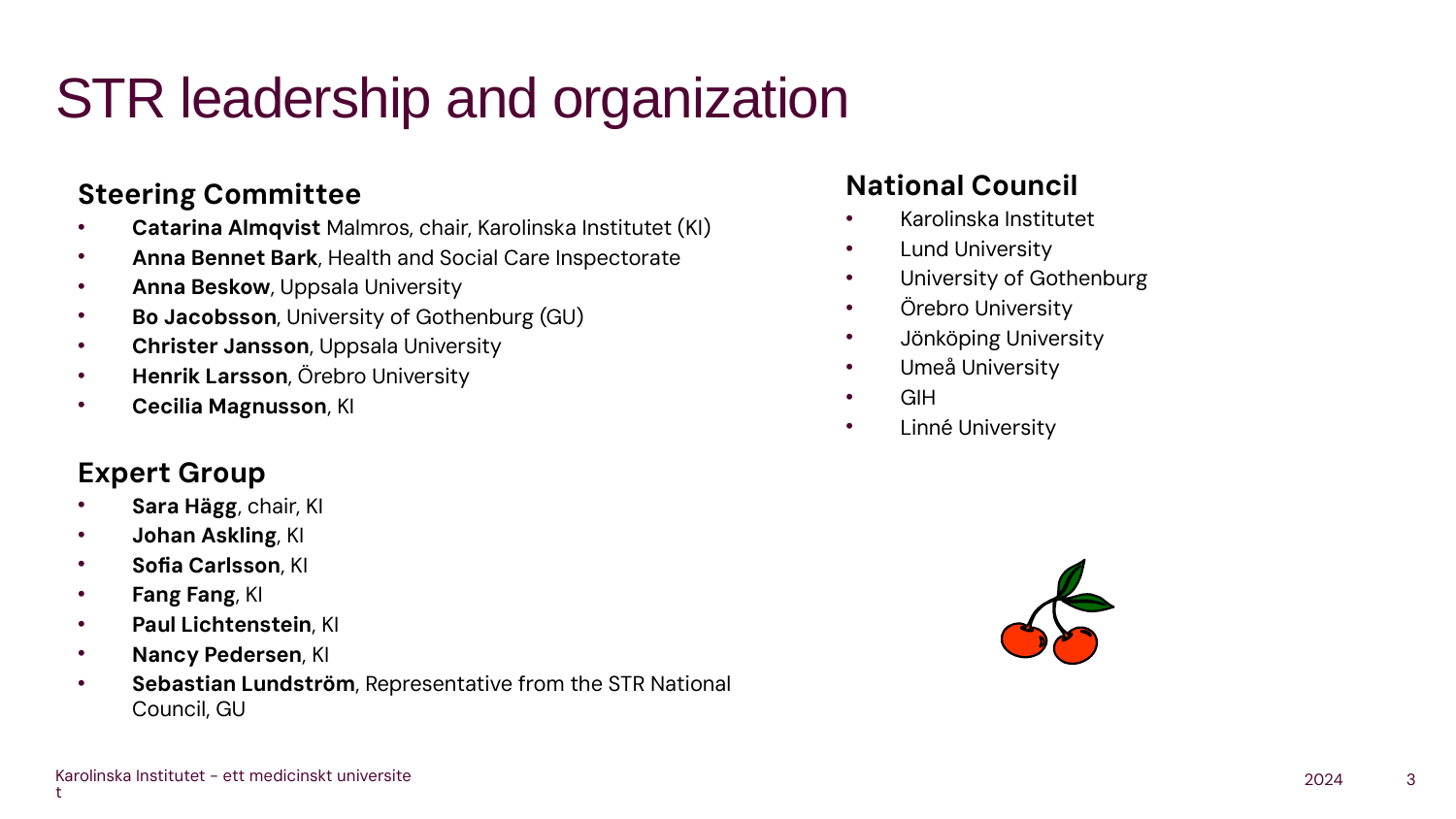

# STR leadership and organization
National Council
Karolinska Institutet
Lund University
University of Gothenburg
Örebro University
Jönköping University
Umeå University
GIH
Linné University

Steering Committee
Catarina Almqvist Malmros, chair, Karolinska Institutet (KI)
Anna Bennet Bark, Health and Social Care Inspectorate
Anna Beskow, Uppsala University
Bo Jacobsson, University of Gothenburg (GU)
Christer Jansson, Uppsala University
Henrik Larsson, Örebro University
Cecilia Magnusson, KI
Expert Group
Sara Hägg, chair, KI
Johan Askling, KI
Sofia Carlsson, KI
Fang Fang, KI
Paul Lichtenstein, KI
Nancy Pedersen, KI
Sebastian Lundström, Representative from the STR National Council, GU

2024
3
Karolinska Institutet - ett medicinskt universitet